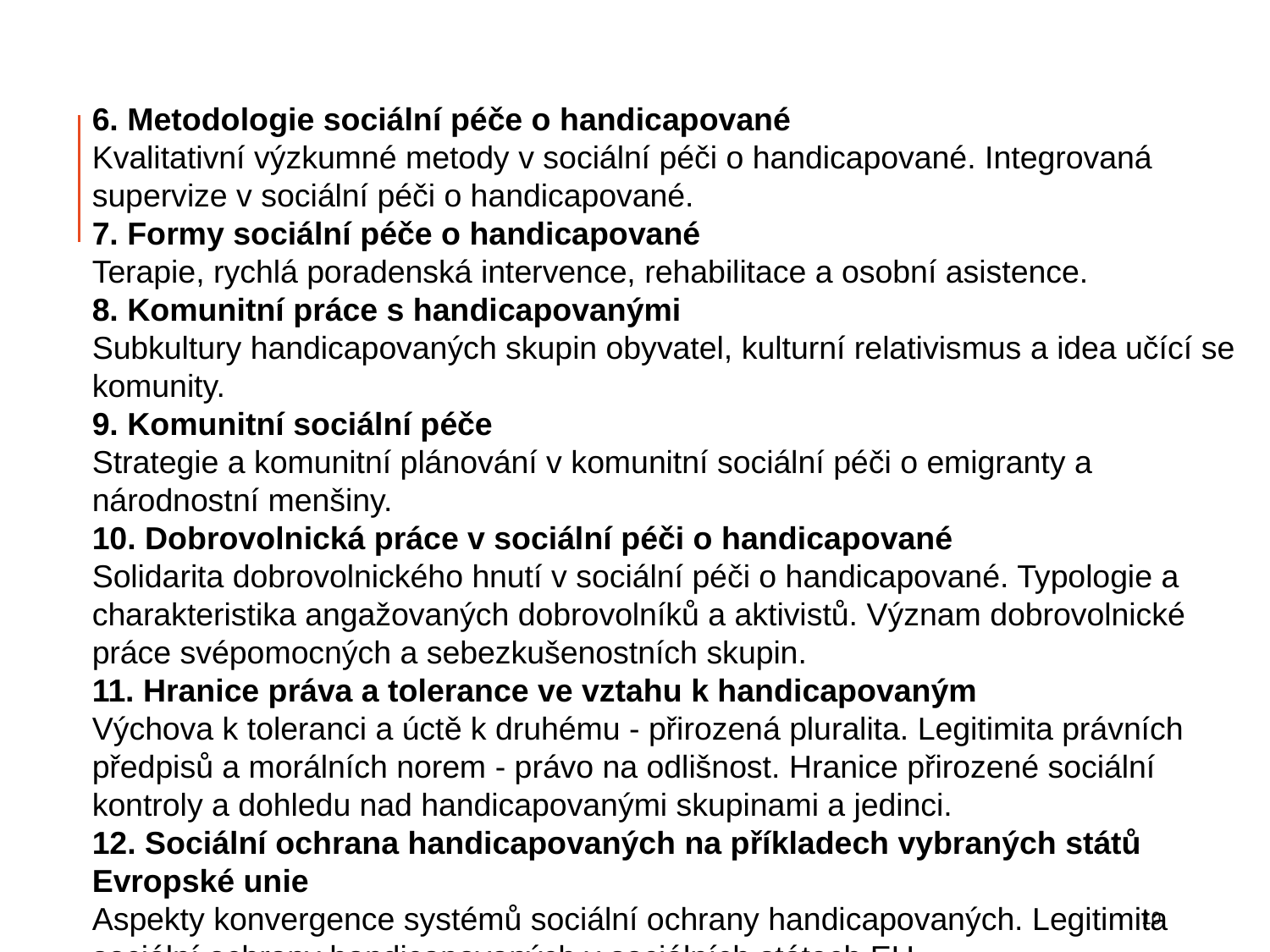

6. Metodologie sociální péče o handicapované
Kvalitativní výzkumné metody v sociální péči o handicapované. Integrovaná supervize v sociální péči o handicapované.
7. Formy sociální péče o handicapované
Terapie, rychlá poradenská intervence, rehabilitace a osobní asistence.
8. Komunitní práce s handicapovanými
Subkultury handicapovaných skupin obyvatel, kulturní relativismus a idea učící se komunity.
9. Komunitní sociální péče
Strategie a komunitní plánování v komunitní sociální péči o emigranty a národnostní menšiny.
10. Dobrovolnická práce v sociální péči o handicapované
Solidarita dobrovolnického hnutí v sociální péči o handicapované. Typologie a charakteristika angažovaných dobrovolníků a aktivistů. Význam dobrovolnické práce svépomocných a sebezkušenostních skupin.
11. Hranice práva a tolerance ve vztahu k handicapovaným
Výchova k toleranci a úctě k druhému - přirozená pluralita. Legitimita právních předpisů a morálních norem - právo na odlišnost. Hranice přirozené sociální kontroly a dohledu nad handicapovanými skupinami a jedinci.
12. Sociální ochrana handicapovaných na příkladech vybraných států Evropské unie
Aspekty konvergence systémů sociální ochrany handicapovaných. Legitimita sociální ochrany handicapovaných v sociálních státech EU.
10